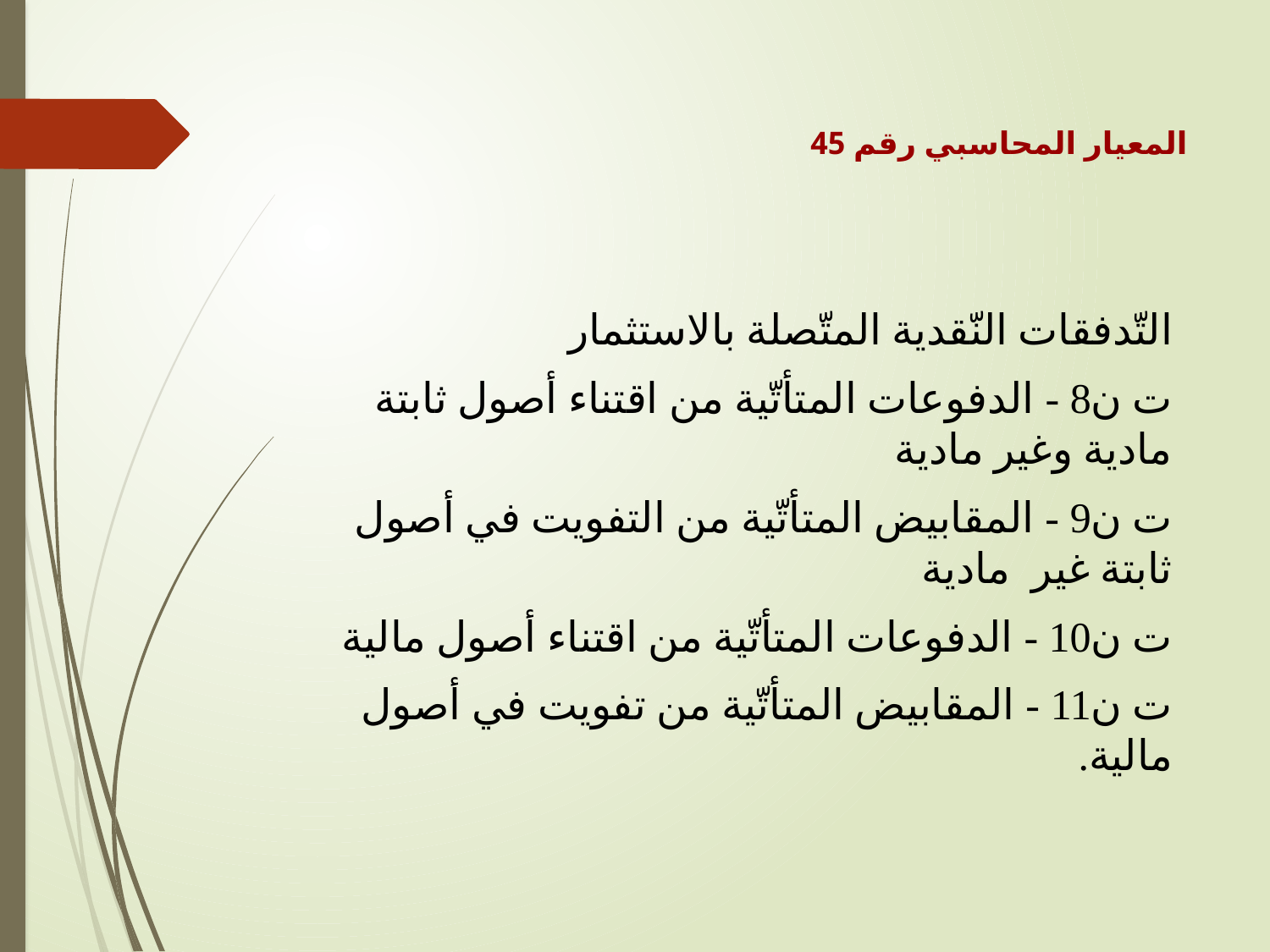

المعيار المحاسبي رقم 45
التّدفقات النّقدية المتّصلة بالاستثمار
ت ن8 - الدفوعات المتأتّية من اقتناء أصول ثابتة مادية وغير مادية
ت ن9 - المقابيض المتأتّية من التفويت في أصول ثابتة غير  مادية
ت ن10 - الدفوعات المتأتّية من اقتناء أصول مالية
ت ن11 - المقابيض المتأتّية من تفويت في أصول مالية.